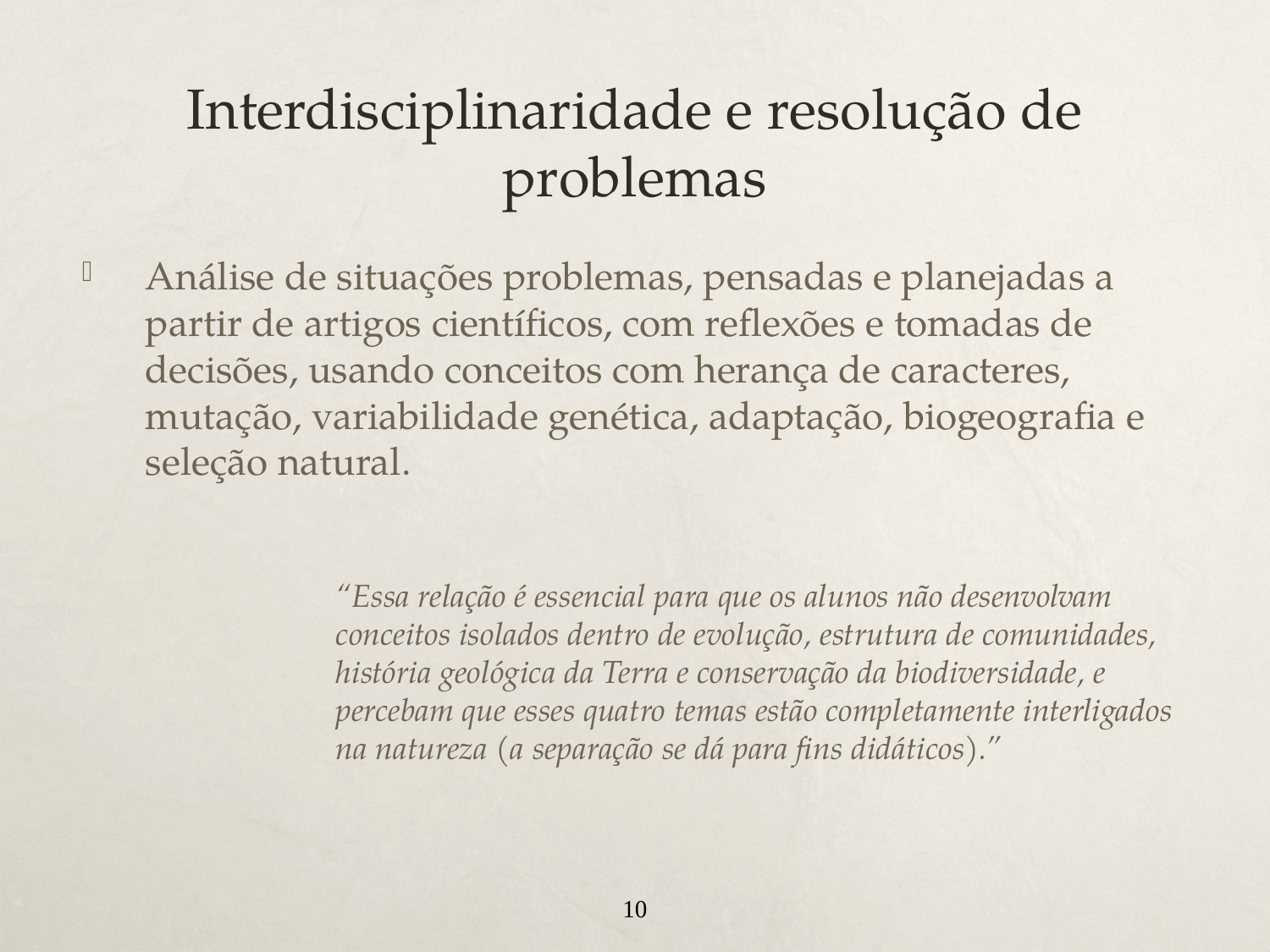

# Interdisciplinaridade e resolução de problemas
Análise de situações problemas, pensadas e planejadas a partir de artigos científicos, com reflexões e tomadas de decisões, usando conceitos com herança de caracteres, mutação, variabilidade genética, adaptação, biogeografia e seleção natural.

“Essa relação é essencial para que os alunos não desenvolvam conceitos isolados dentro de evolução, estrutura de comunidades, história geológica da Terra e conservação da biodiversidade, e percebam que esses quatro temas estão completamente interligados na natureza (a separação se dá para fins didáticos).”
10